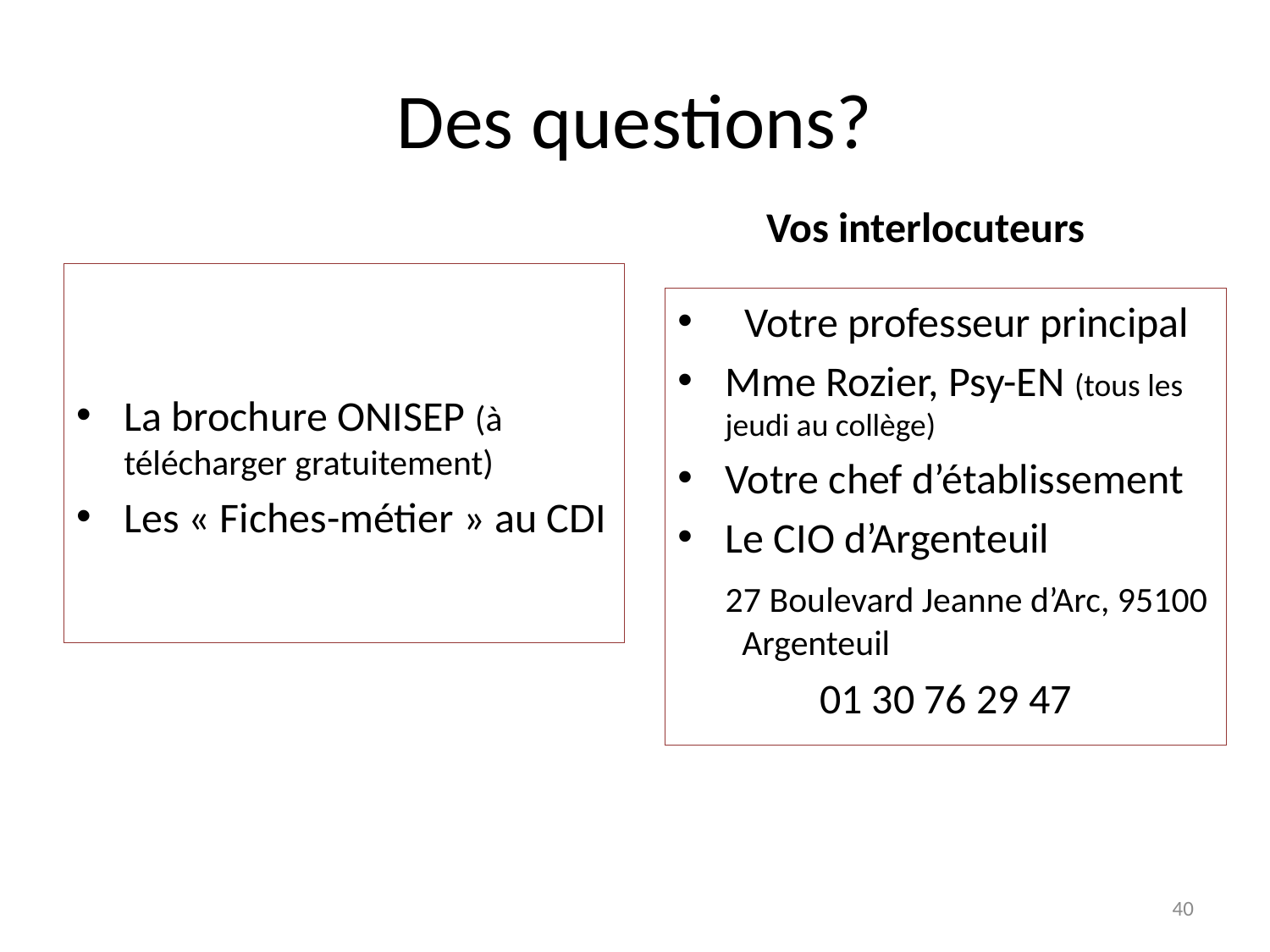

# Des questions?
Vos interlocuteurs

La brochure ONISEP (à télécharger gratuitement)
Les « Fiches-métier » au CDI

  Votre professeur principal
Mme Rozier, Psy-EN (tous les jeudi au collège)
Votre chef d’établissement
Le CIO d’Argenteuil
     27 Boulevard Jeanne d’Arc, 95100         Argenteuil
01 30 76 29 47

40